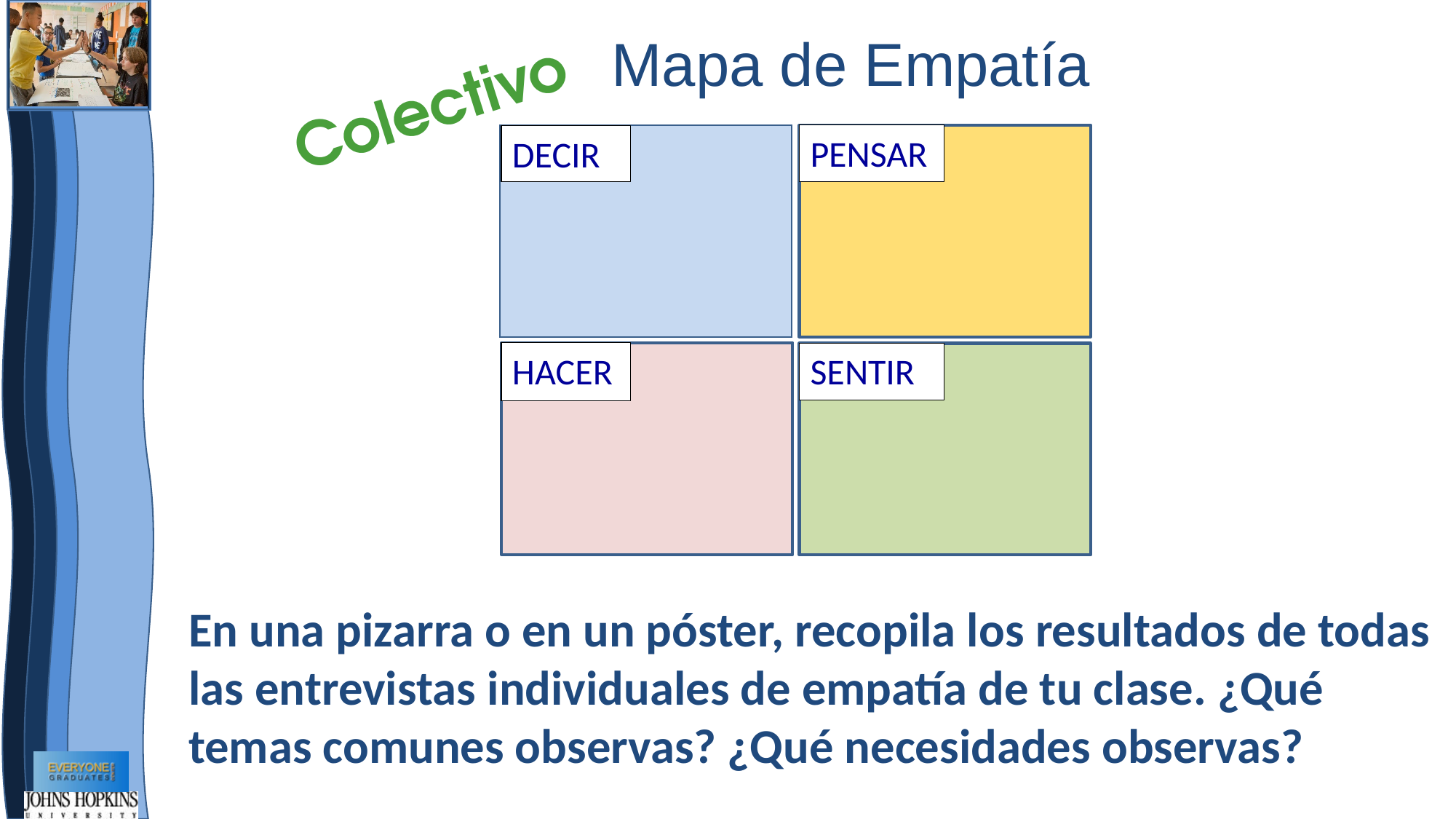

Mapa de Empatía
Colectivo

PENSAR

DECIR
HACER

SENTIR

En una pizarra o en un póster, recopila los resultados de todas las entrevistas individuales de empatía de tu clase. ¿Qué temas comunes observas? ¿Qué necesidades observas?